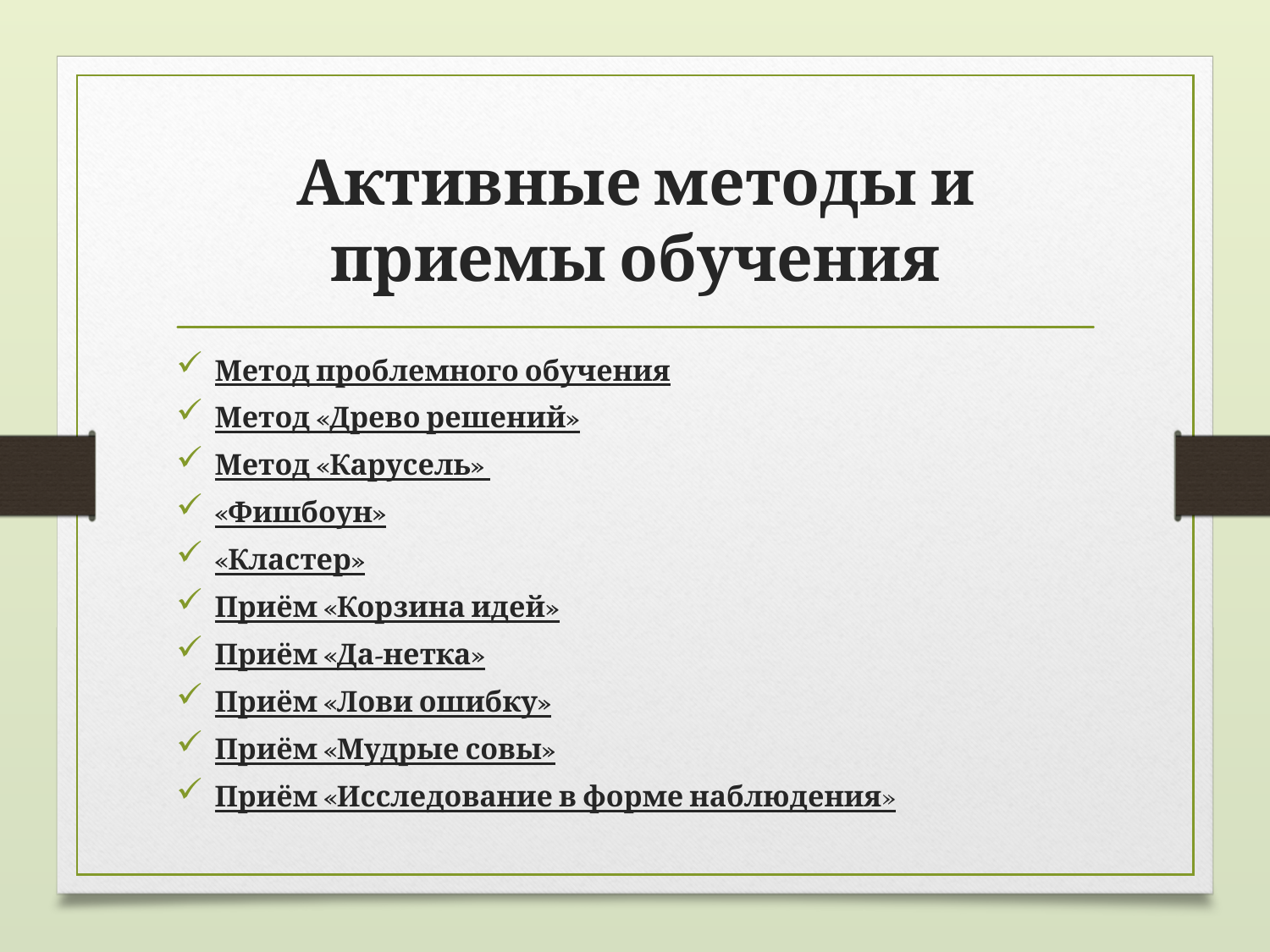

# Активные методы и приемы обучения
Метод проблемного обучения
Метод «Древо решений»
Метод «Карусель»
«Фишбоун»
«Кластер»
Приём «Корзина идей»
Приём «Да-нетка»
Приём «Лови ошибку»
Приём «Мудрые совы»
Приём «Исследование в форме наблюдения»